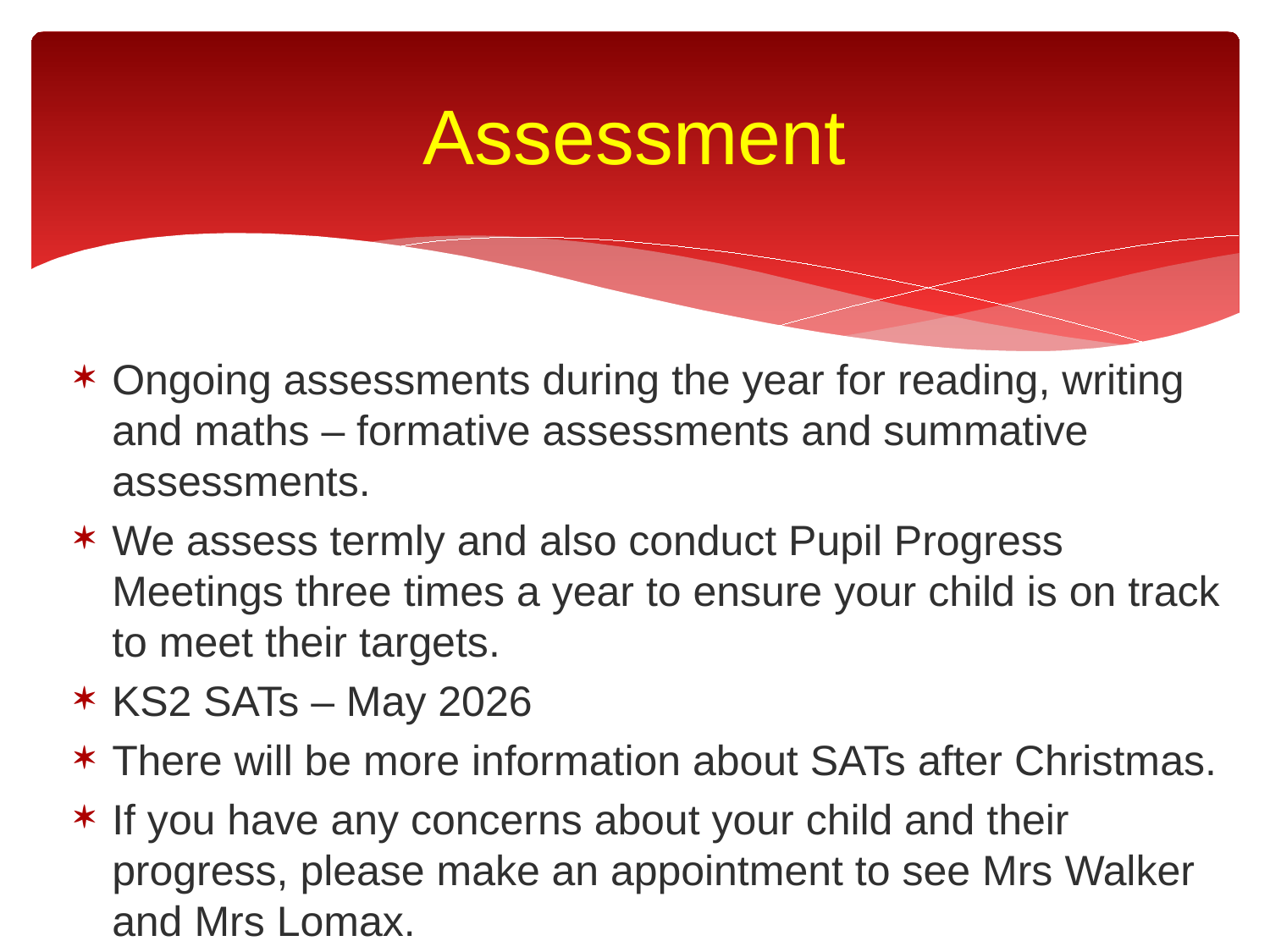

# Assessment
Ongoing assessments during the year for reading, writing and maths – formative assessments and summative assessments.
We assess termly and also conduct Pupil Progress Meetings three times a year to ensure your child is on track to meet their targets.
KS2 SATs – May 2026
There will be more information about SATs after Christmas.
If you have any concerns about your child and their progress, please make an appointment to see Mrs Walker and Mrs Lomax.